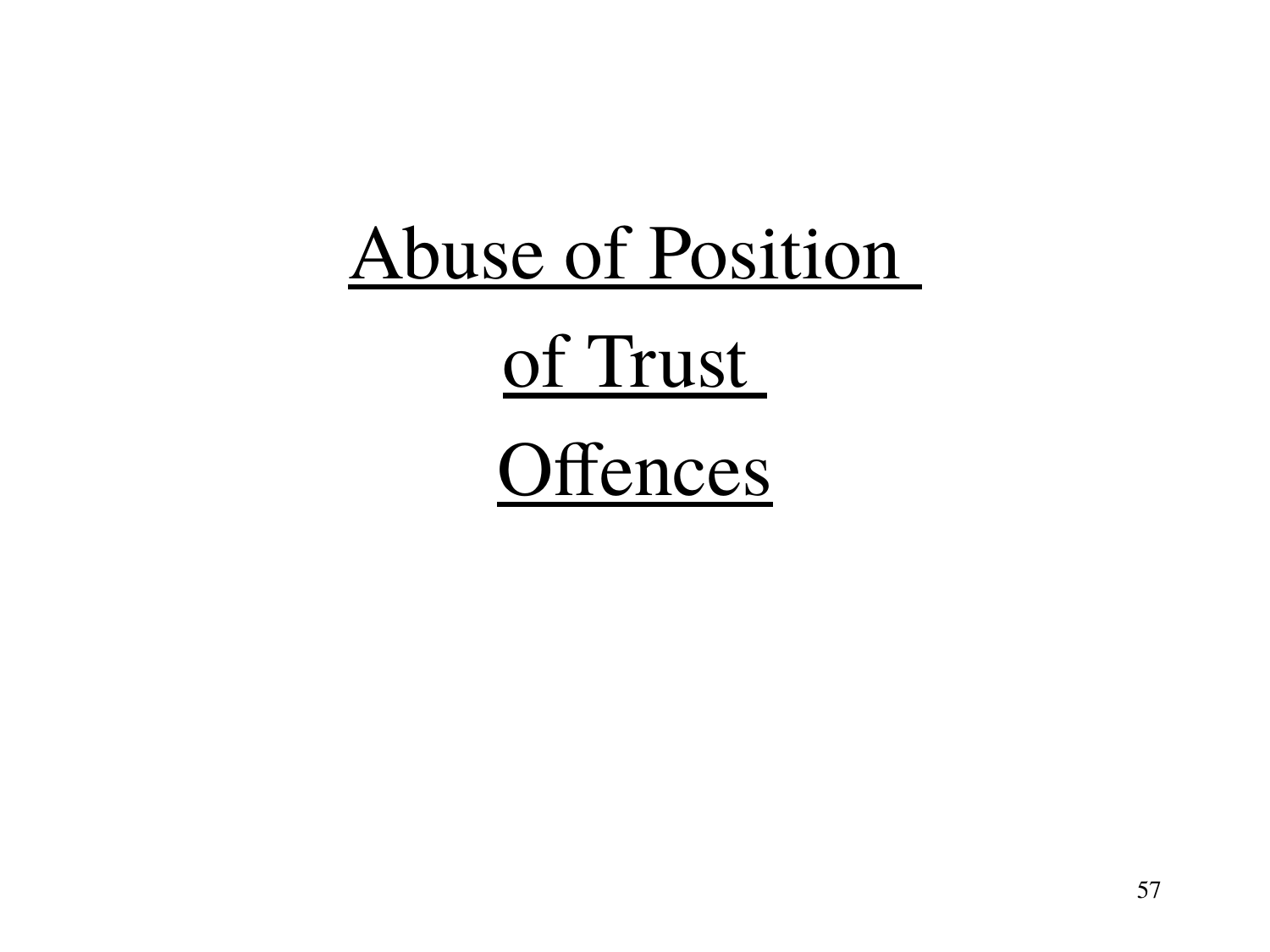

Abuse of Position
of Trust
Offences

57